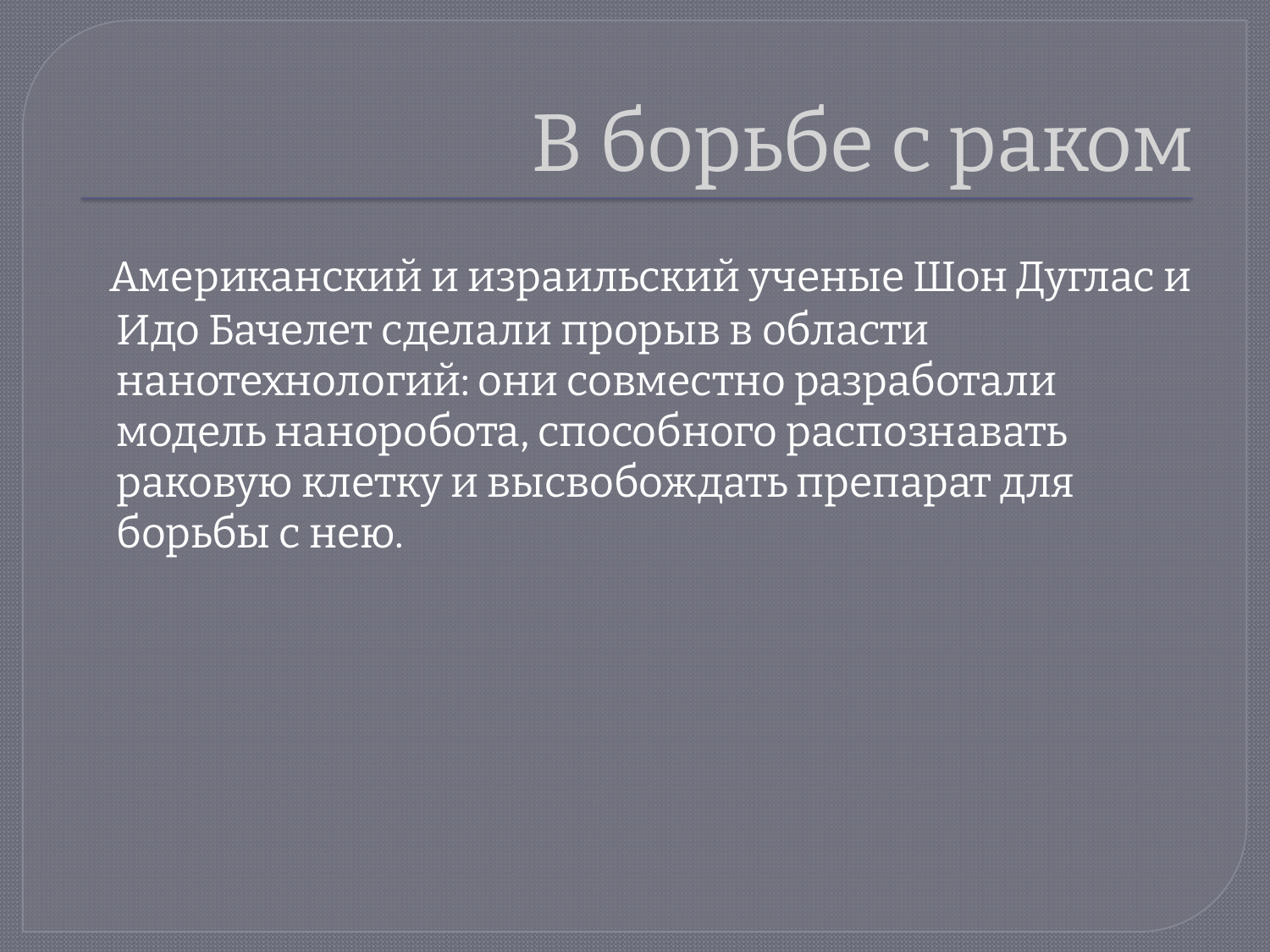

# В борьбе с раком
   Американский и израильский ученые Шон Дуглас и Идо Бачелет сделали прорыв в области нанотехнологий: они совместно разработали модель наноробота, способного распознавать раковую клетку и высвобождать препарат для борьбы с нею.